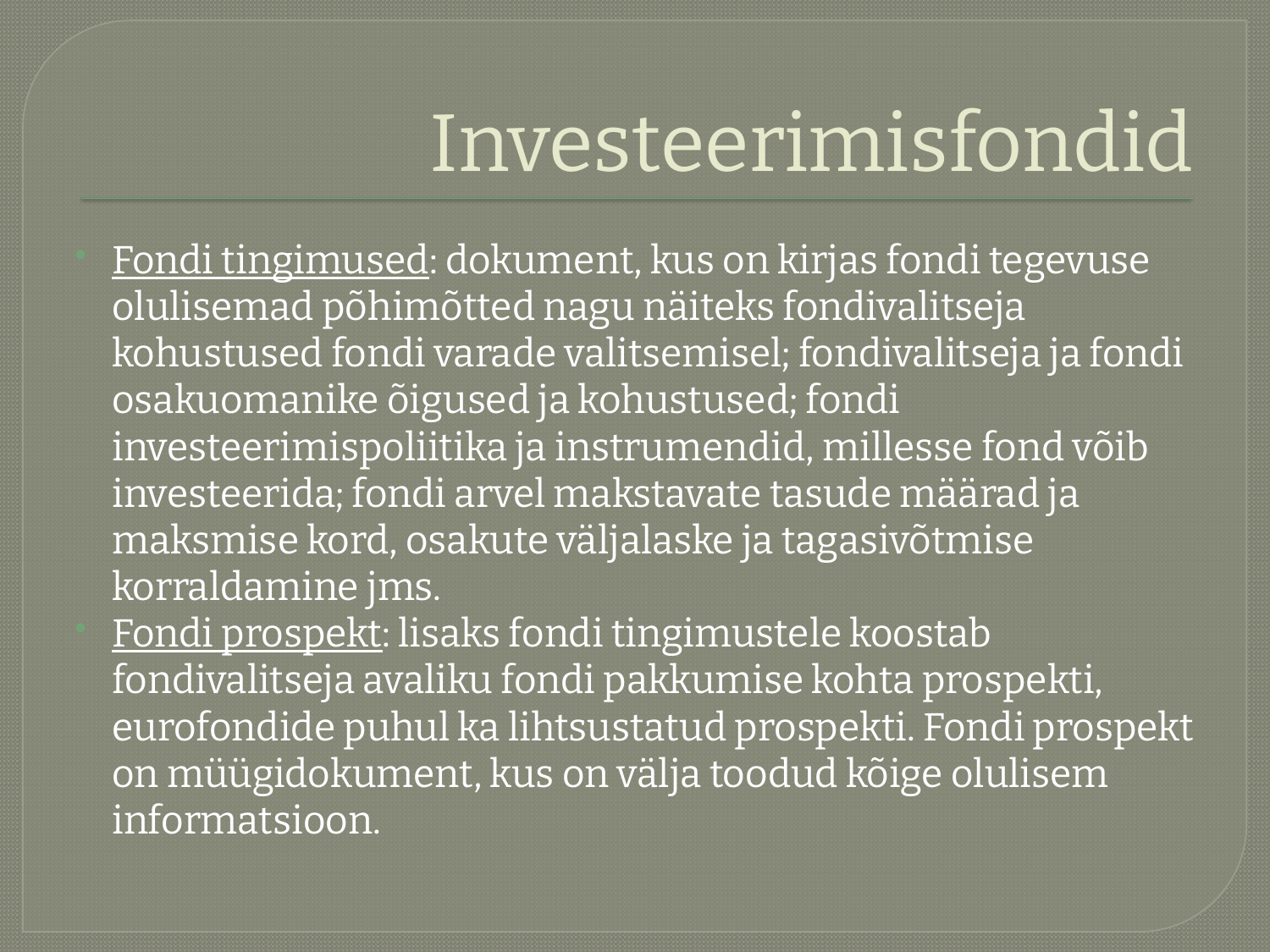

# Investeerimisfondid
Fondi tingimused: dokument, kus on kirjas fondi tegevuse olulisemad põhimõtted nagu näiteks fondivalitseja kohustused fondi varade valitsemisel; fondivalitseja ja fondi osakuomanike õigused ja kohustused; fondi investeerimispoliitika ja instrumendid, millesse fond võib investeerida; fondi arvel makstavate tasude määrad ja maksmise kord, osakute väljalaske ja tagasivõtmise korraldamine jms.
Fondi prospekt: lisaks fondi tingimustele koostab fondivalitseja avaliku fondi pakkumise kohta prospekti, eurofondide puhul ka lihtsustatud prospekti. Fondi prospekt on müügidokument, kus on välja toodud kõige olulisem informatsioon.